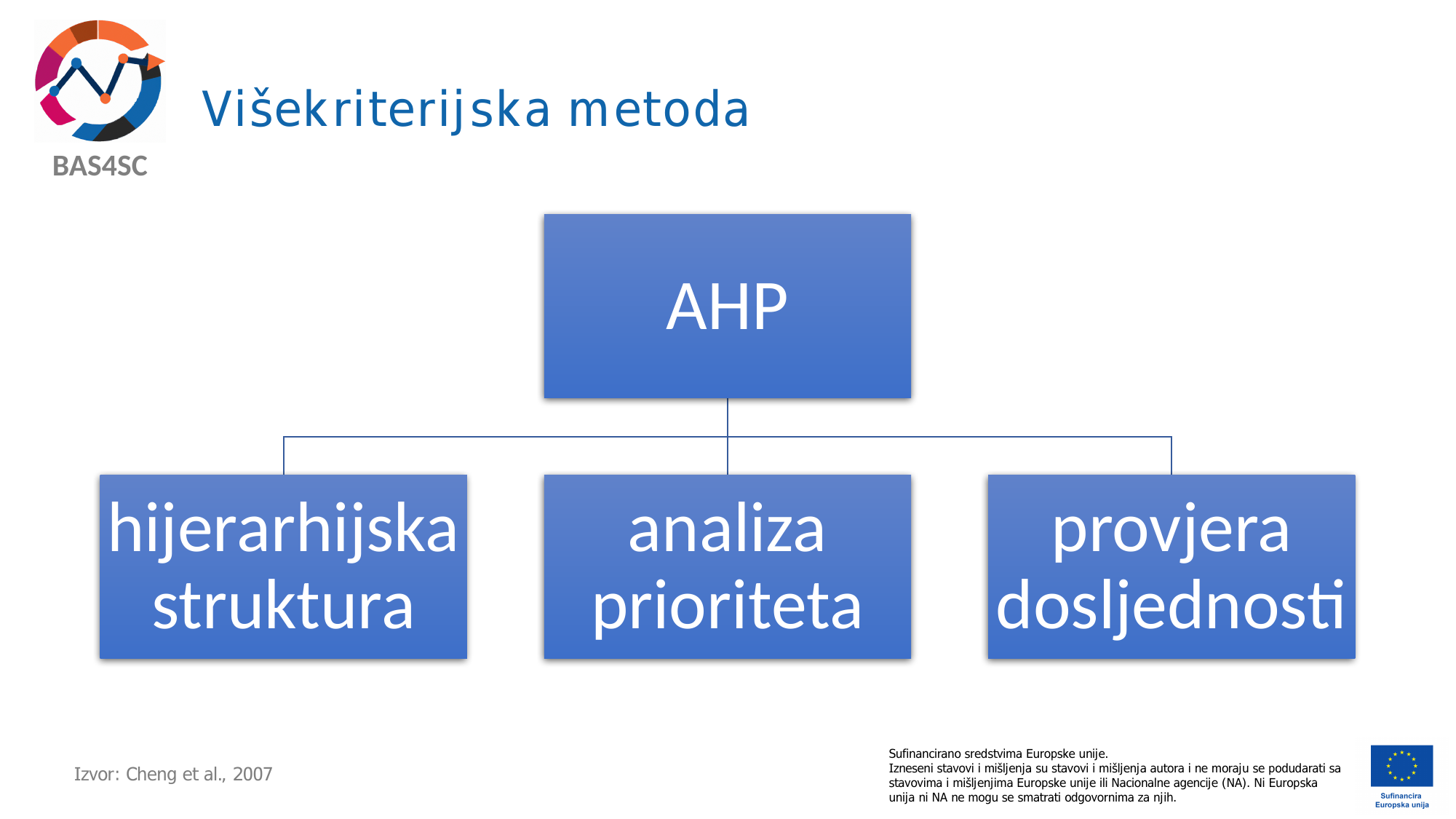

# Višekriterijska metoda​
AHP
hijerarhijska struktura
analiza prioriteta
provjera dosljednosti
Izvor: Cheng et al., 2007